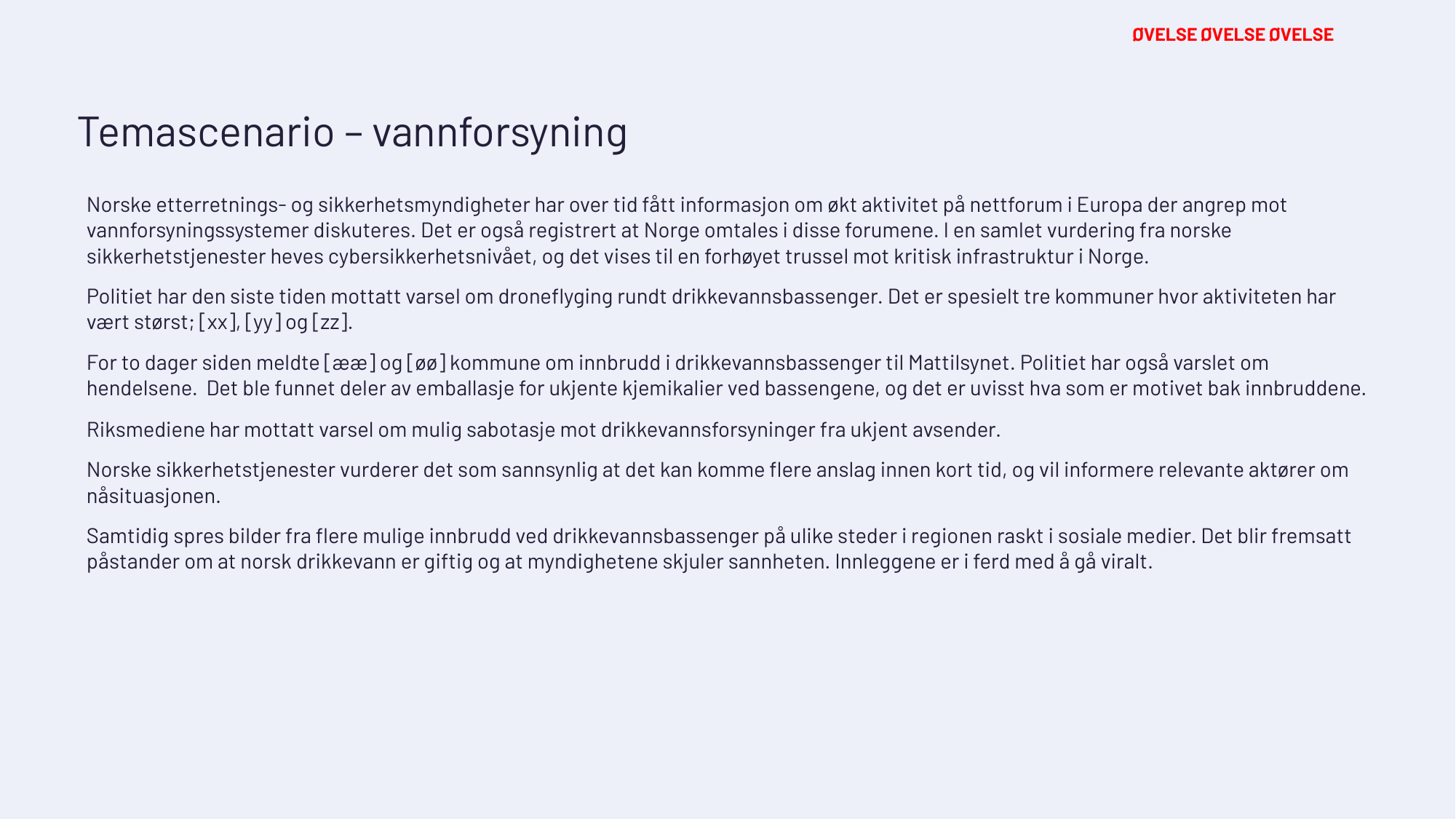

ØVELSE ØVELSE ØVELSE
# Temascenario – vannforsyning
Norske etterretnings- og sikkerhetsmyndigheter har over tid fått informasjon om økt aktivitet på nettforum i Europa der angrep mot vannforsyningssystemer diskuteres. Det er også registrert at Norge omtales i disse forumene. I en samlet vurdering fra norske sikkerhetstjenester heves cybersikkerhetsnivået, og det vises til en forhøyet trussel mot kritisk infrastruktur i Norge.
Politiet har den siste tiden mottatt varsel om droneflyging rundt drikkevannsbassenger. Det er spesielt tre kommuner hvor aktiviteten har vært størst; [xx], [yy] og [zz].
For to dager siden meldte [ææ] og [øø] kommune om innbrudd i drikkevannsbassenger til Mattilsynet. Politiet har også varslet om hendelsene.  Det ble funnet deler av emballasje for ukjente kjemikalier ved bassengene, og det er uvisst hva som er motivet bak innbruddene.
Riksmediene har mottatt varsel om mulig sabotasje mot drikkevannsforsyninger fra ukjent avsender.
Norske sikkerhetstjenester vurderer det som sannsynlig at det kan komme flere anslag innen kort tid, og vil informere relevante aktører om nåsituasjonen.
Samtidig spres bilder fra flere mulige innbrudd ved drikkevannsbassenger på ulike steder i regionen raskt i sosiale medier. Det blir fremsatt påstander om at norsk drikkevann er giftig og at myndighetene skjuler sannheten. Innleggene er i ferd med å gå viralt.